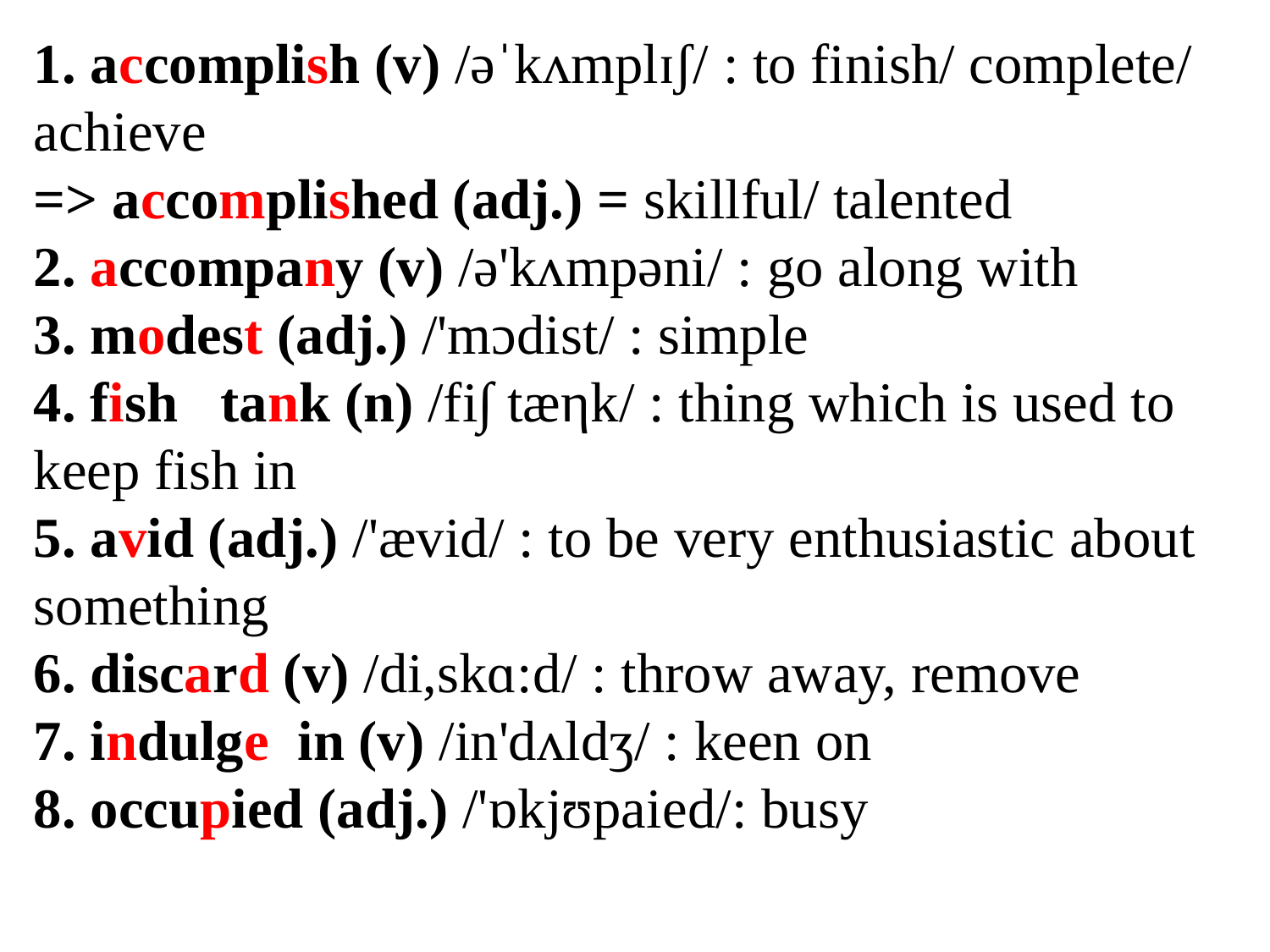

1. accomplish (v) /əˈkʌmplɪʃ/ : to finish/ complete/ achieve
=> accompli­shed (adj.) = skillful/ talented
2. accompany (v) /ə'kʌmpəni/ : go along with
3. modest (adj.) /'mɔdist/ : simple
4. fish   tank (n) /fi∫ tæηk/ : thing which is used to keep fish in
5. avid (adj.) /'ævid/ : to be very enthusiastic about something
6. discard (v) /di,skɑ:d/ : throw away, remove
7. indulge  in (v) /in'dʌldʒ/ : keen on
8. occupied (adj.) /'ɒkjʊpaied/: busy